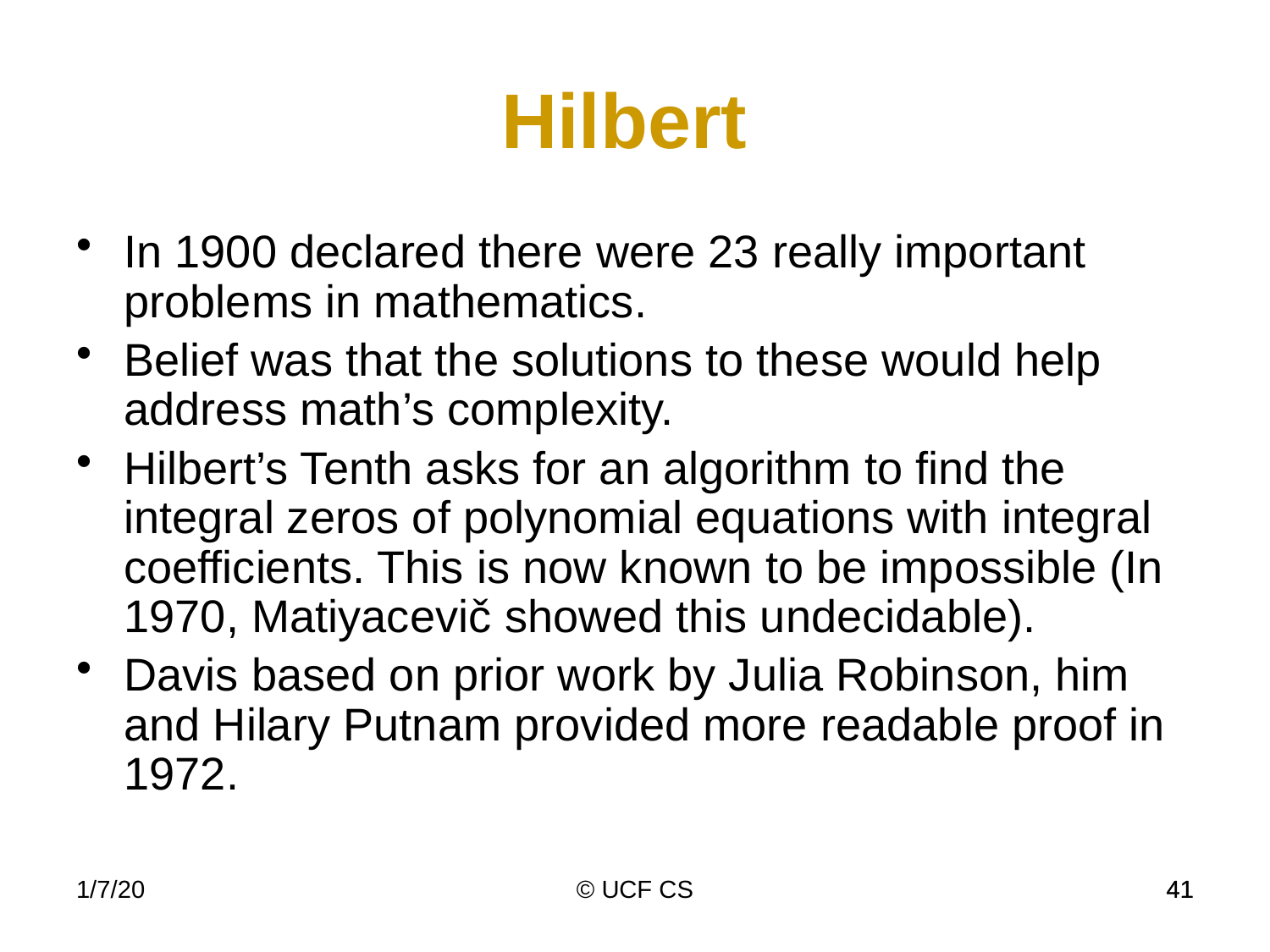

In 1900 declared there were 23 really important problems in mathematics.
Belief was that the solutions to these would help address math’s complexity.
Hilbert’s Tenth asks for an algorithm to find the integral zeros of polynomial equations with integral coefficients. This is now known to be impossible (In 1970, Matiyacevič showed this undecidable).
Davis based on prior work by Julia Robinson, him and Hilary Putnam provided more readable proof in 1972.
Hilbert
1/7/20
© UCF CS
41
41